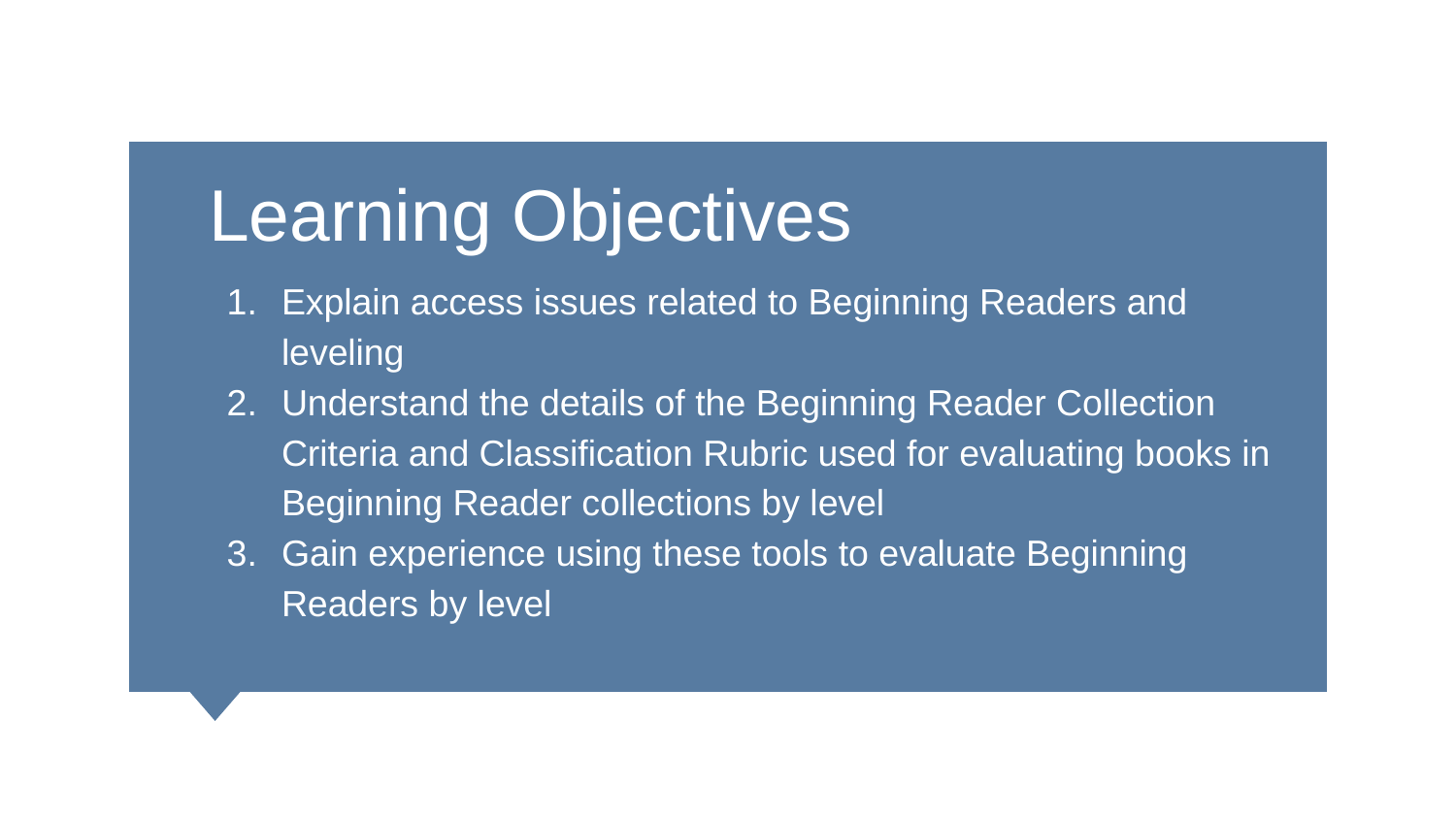

Learning Objectives
Explain access issues related to Beginning Readers and leveling
Understand the details of the Beginning Reader Collection Criteria and Classification Rubric used for evaluating books in Beginning Reader collections by level
Gain experience using these tools to evaluate Beginning Readers by level